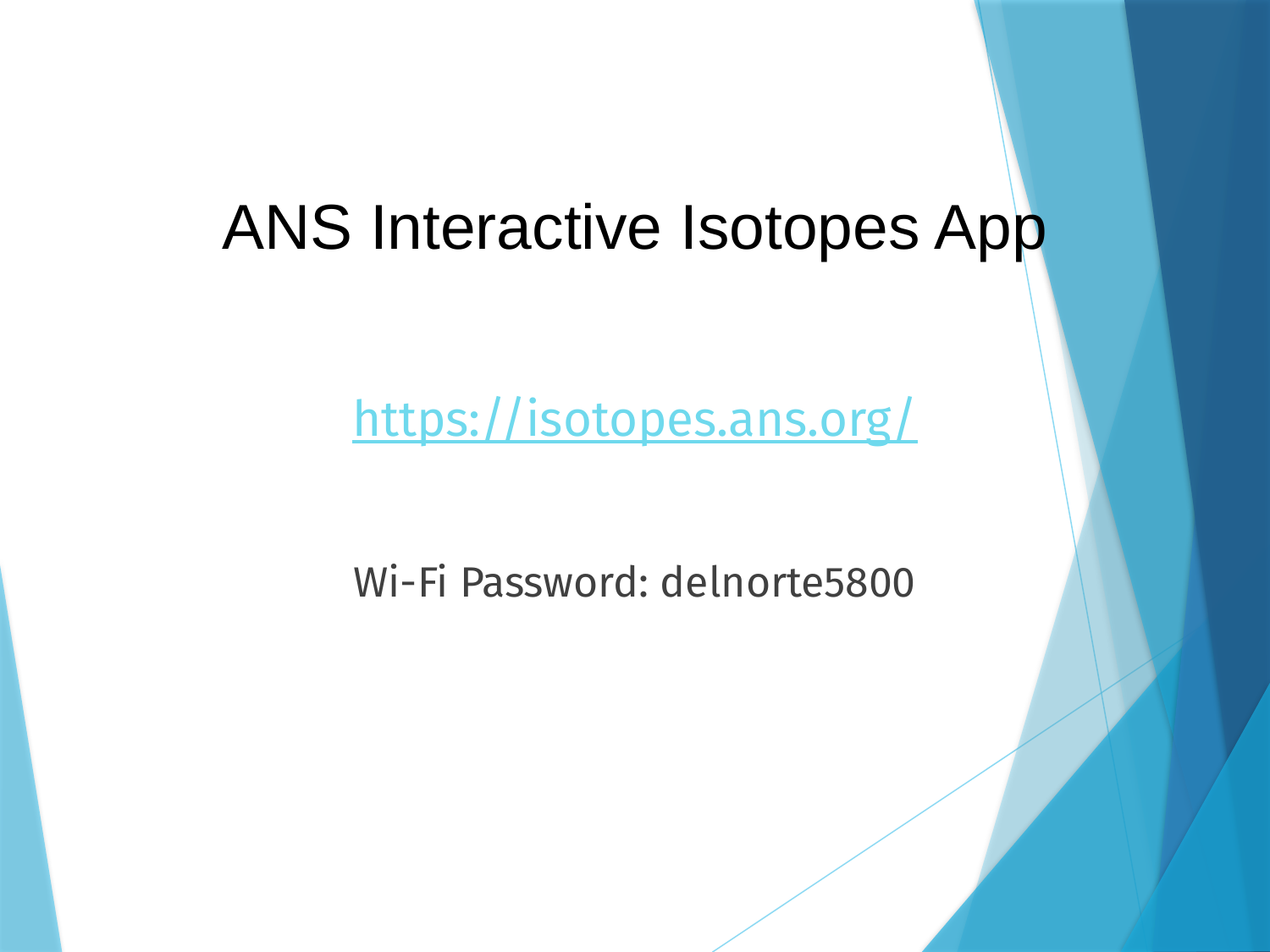

# ANS Interactive Isotopes App
https://isotopes.ans.org/

Wi-Fi Password: delnorte5800